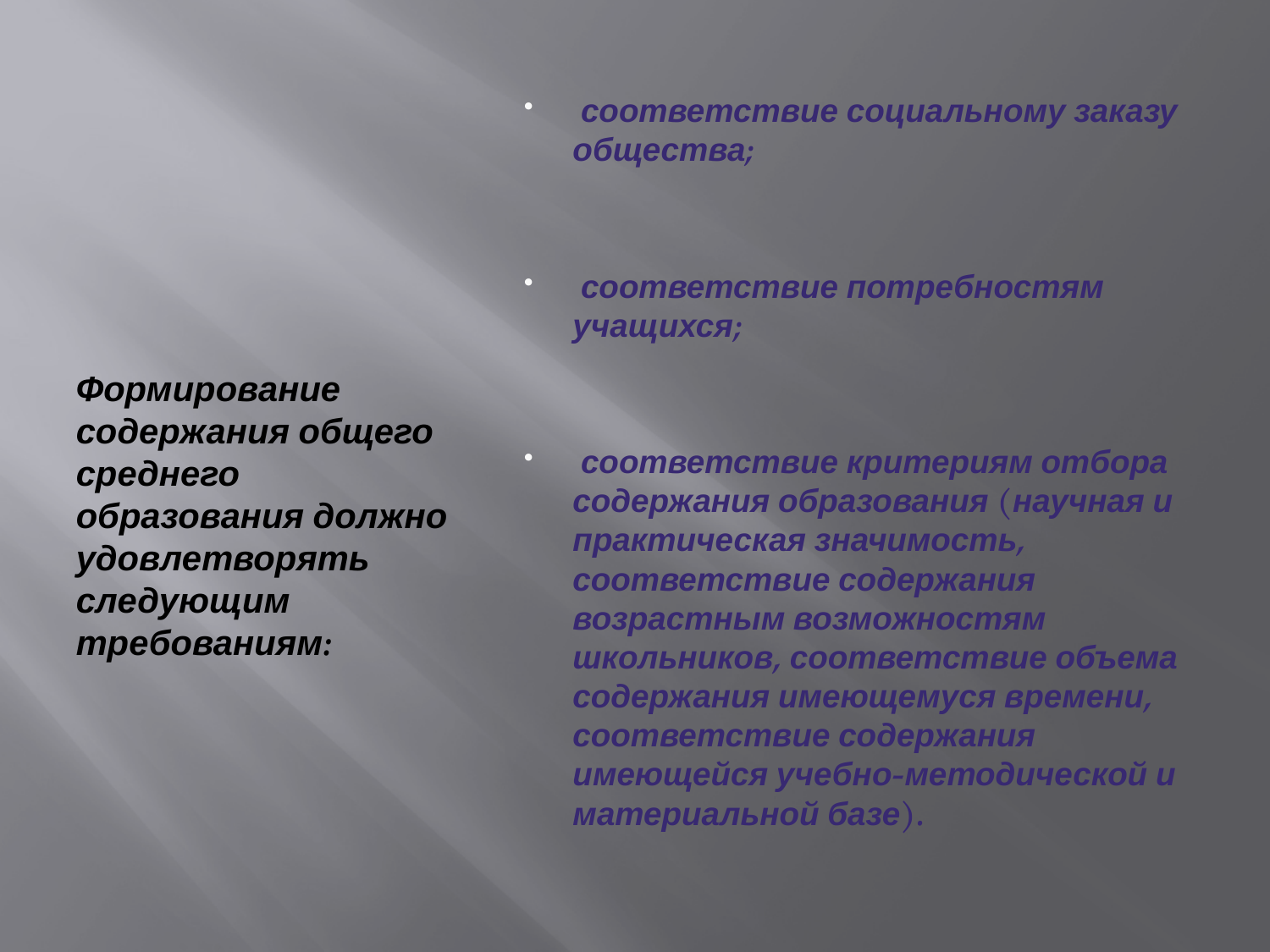

#

 соответствие социальному заказу общества;

 соответствие потребностям учащихся;

 соответствие критериям отбора содержания образования (научная и практическая значимость, соответствие содержания возрастным возможностям школьников, соответствие объема содержания имеющемуся времени, соответствие содержания имеющейся учебно-методической и материальной базе).

Формирование содержания общего среднего образования должно удовлетворять следующим требованиям: